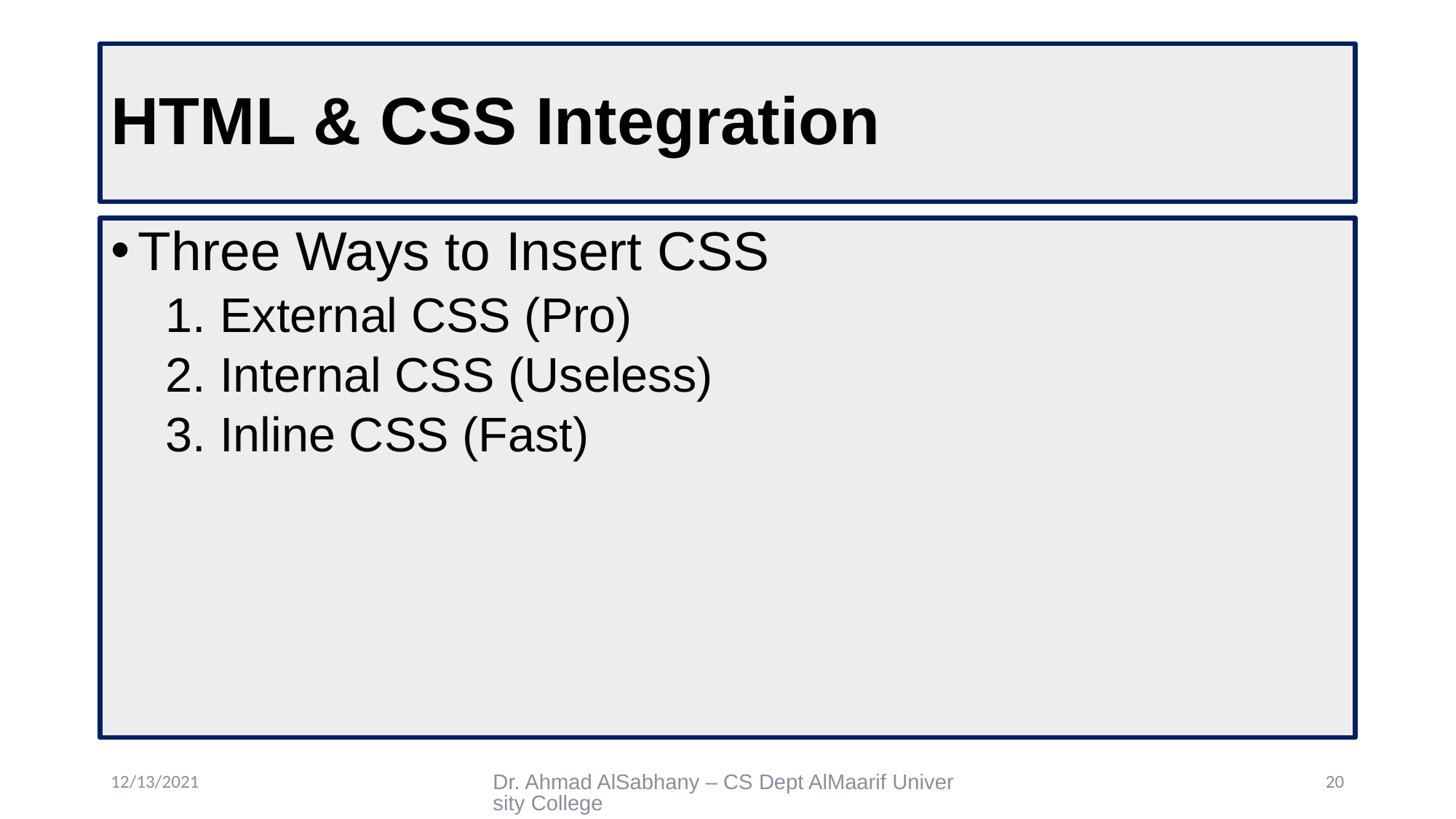

# HTML & CSS Integration
Three Ways to Insert CSS
External CSS (Pro)
Internal CSS (Useless)
Inline CSS (Fast)
12/13/2021
Dr. Ahmad AlSabhany – CS Dept AlMaarif University College
20